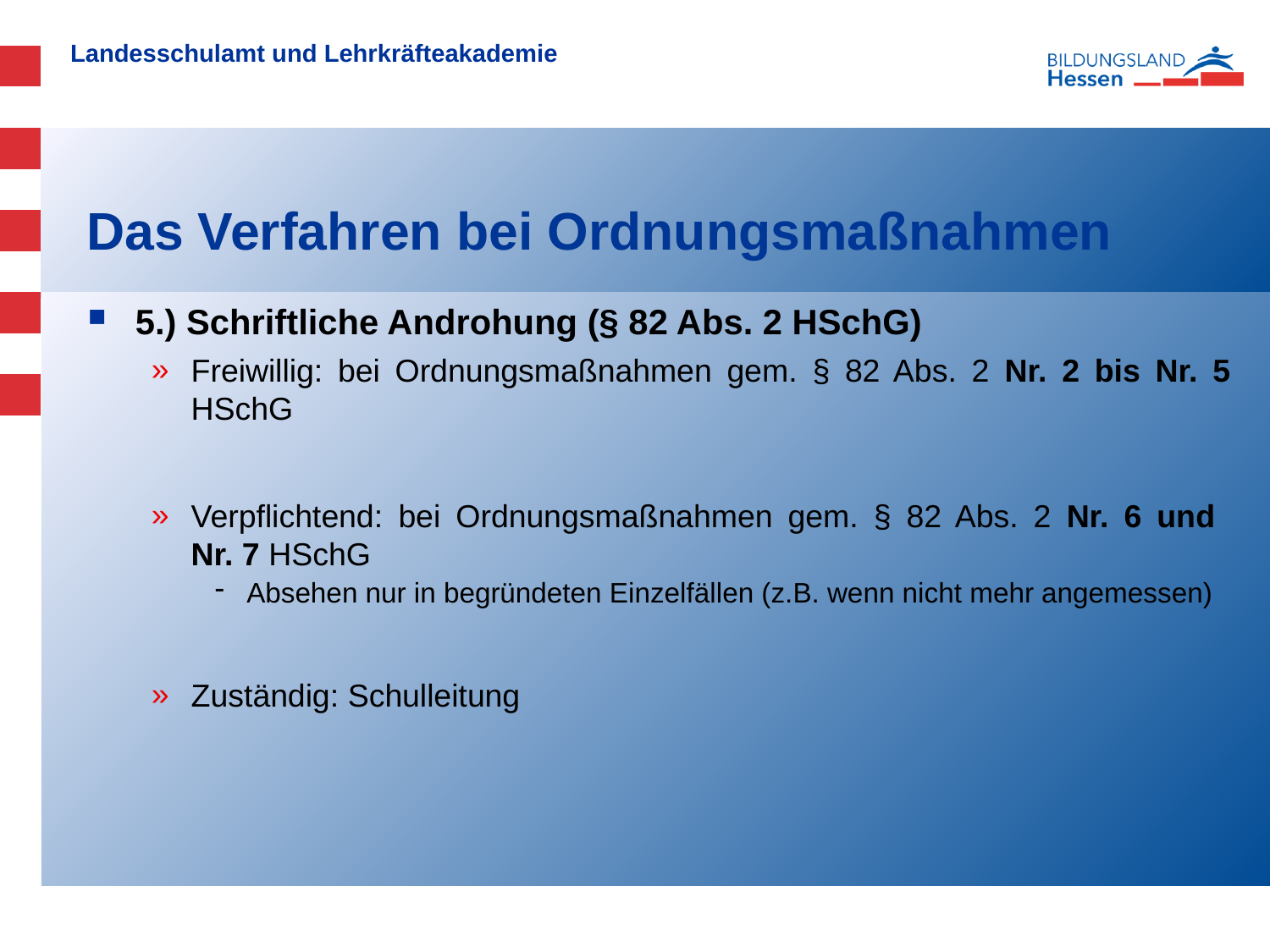

# Das Verfahren bei Ordnungsmaßnahmen
5.) Schriftliche Androhung (§ 82 Abs. 2 HSchG)
Freiwillig: bei Ordnungsmaßnahmen gem. § 82 Abs. 2 Nr. 2 bis Nr. 5 HSchG

Verpflichtend: bei Ordnungsmaßnahmen gem. § 82 Abs. 2 Nr. 6 und
Nr. 7 HSchG
Absehen nur in begründeten Einzelfällen (z.B. wenn nicht mehr angemessen)

Zuständig: Schulleitung